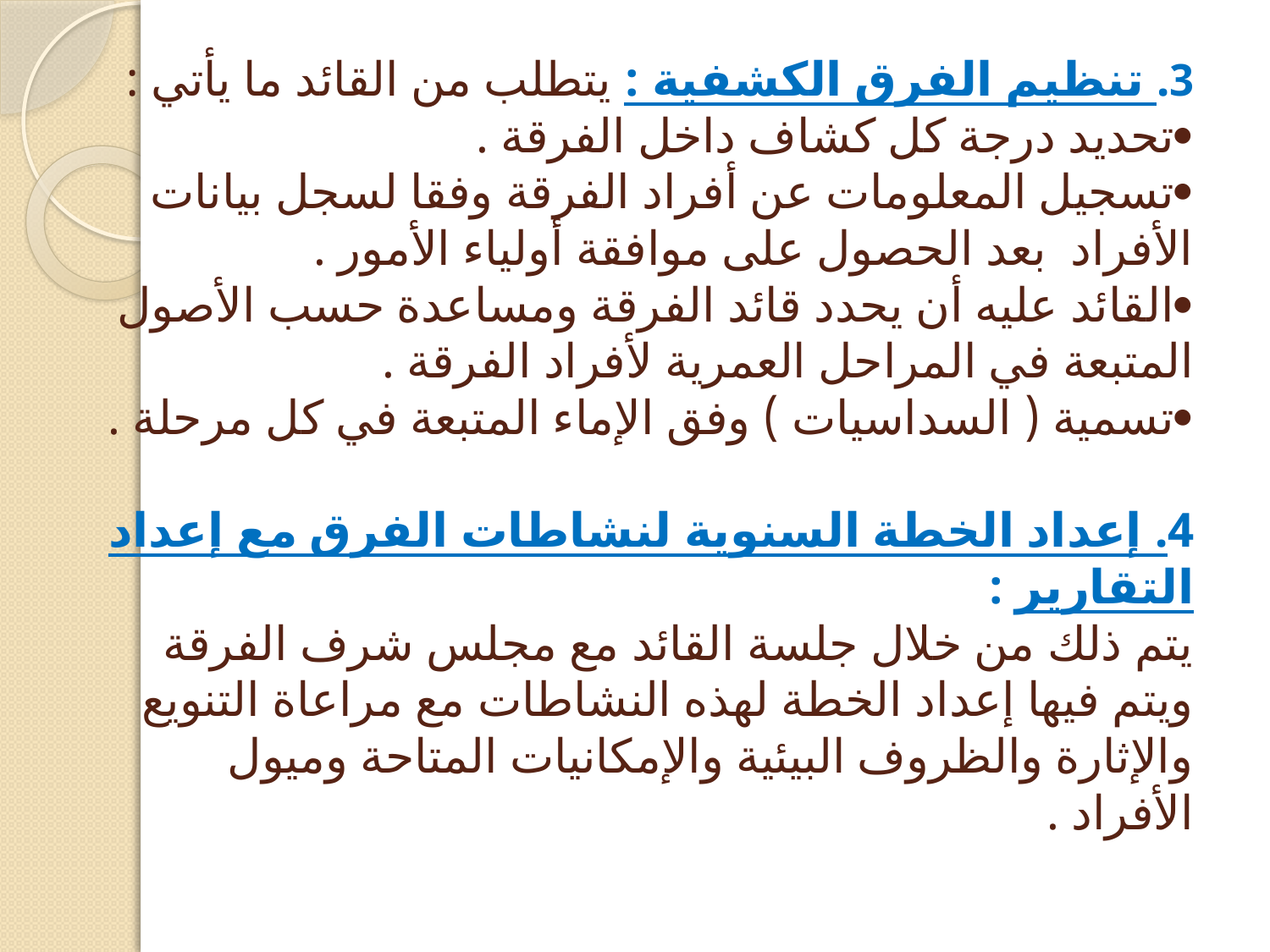

# 3. تنظيم الفرق الكشفية : يتطلب من القائد ما يأتي : •تحديد درجة كل كشاف داخل الفرقة . •تسجيل المعلومات عن أفراد الفرقة وفقا لسجل بيانات الأفراد  بعد الحصول على موافقة أولياء الأمور . •القائد عليه أن يحدد قائد الفرقة ومساعدة حسب الأصول المتبعة في المراحل العمرية لأفراد الفرقة . •تسمية ( السداسيات ) وفق الإماء المتبعة في كل مرحلة .   4. إعداد الخطة السنوية لنشاطات الفرق مع إعداد التقارير : يتم ذلك من خلال جلسة القائد مع مجلس شرف الفرقة ويتم فيها إعداد الخطة لهذه النشاطات مع مراعاة التنويع والإثارة والظروف البيئية والإمكانيات المتاحة وميول الأفراد .